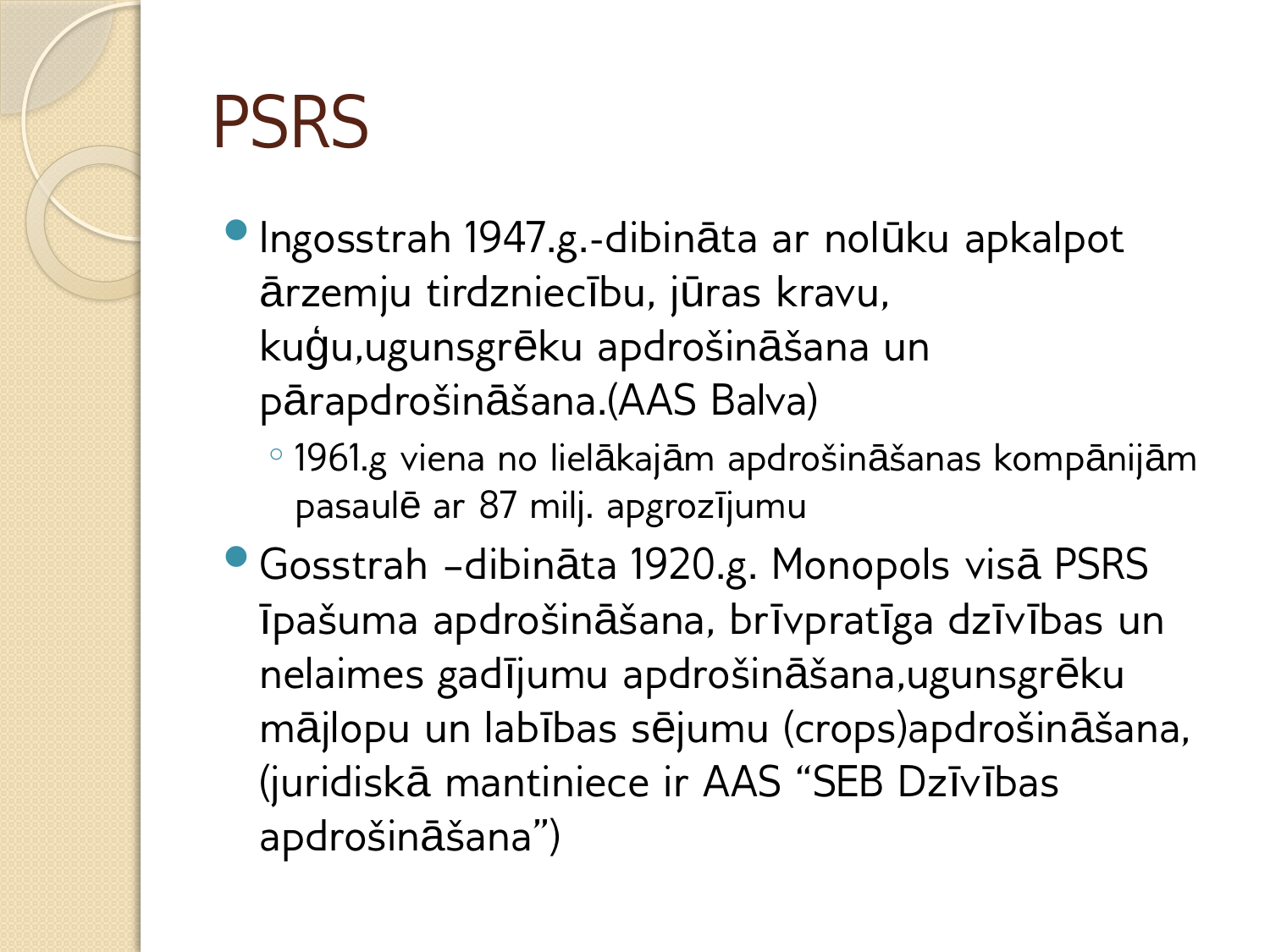

# PSRS
Ingosstrah 1947.g.-dibināta ar nolūku apkalpot ārzemju tirdzniecību, jūras kravu, kuģu,ugunsgrēku apdrošināšana un pārapdrošināšana.(AAS Balva)
1961.g viena no lielākajām apdrošināšanas kompānijām pasaulē ar 87 milj. apgrozījumu
Gosstrah –dibināta 1920.g. Monopols visā PSRS īpašuma apdrošināšana, brīvpratīga dzīvības un nelaimes gadījumu apdrošināšana,ugunsgrēku mājlopu un labības sējumu (crops)apdrošināšana,(juridiskā mantiniece ir AAS “SEB Dzīvības apdrošināšana”)